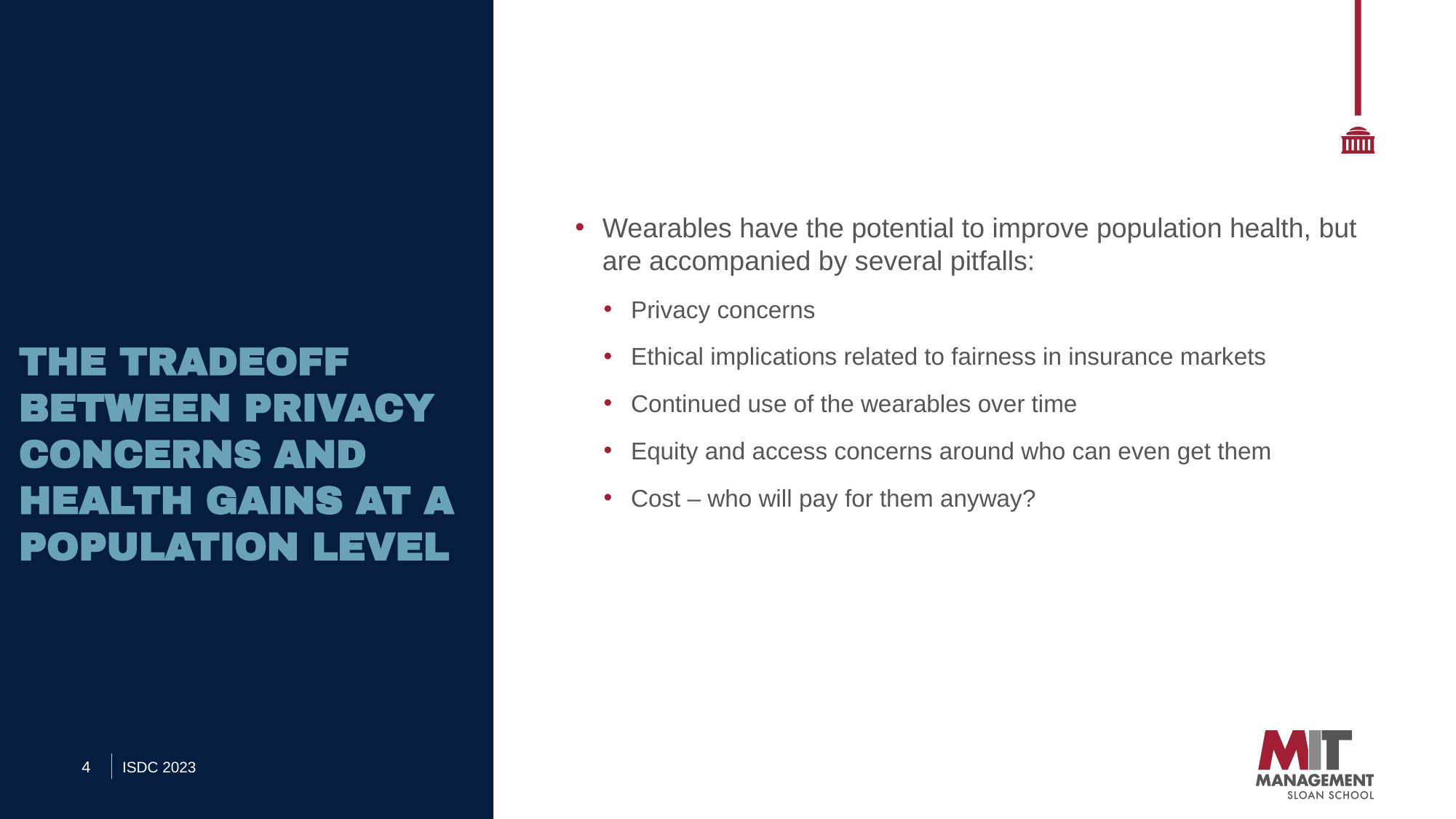

Wearables have the potential to improve population health, but are accompanied by several pitfalls:
Privacy concerns
Ethical implications related to fairness in insurance markets
Continued use of the wearables over time
Equity and access concerns around who can even get them
Cost – who will pay for them anyway?
# the tradeoff between privacy concerns and health gains at a population level
4
ISDC 2023